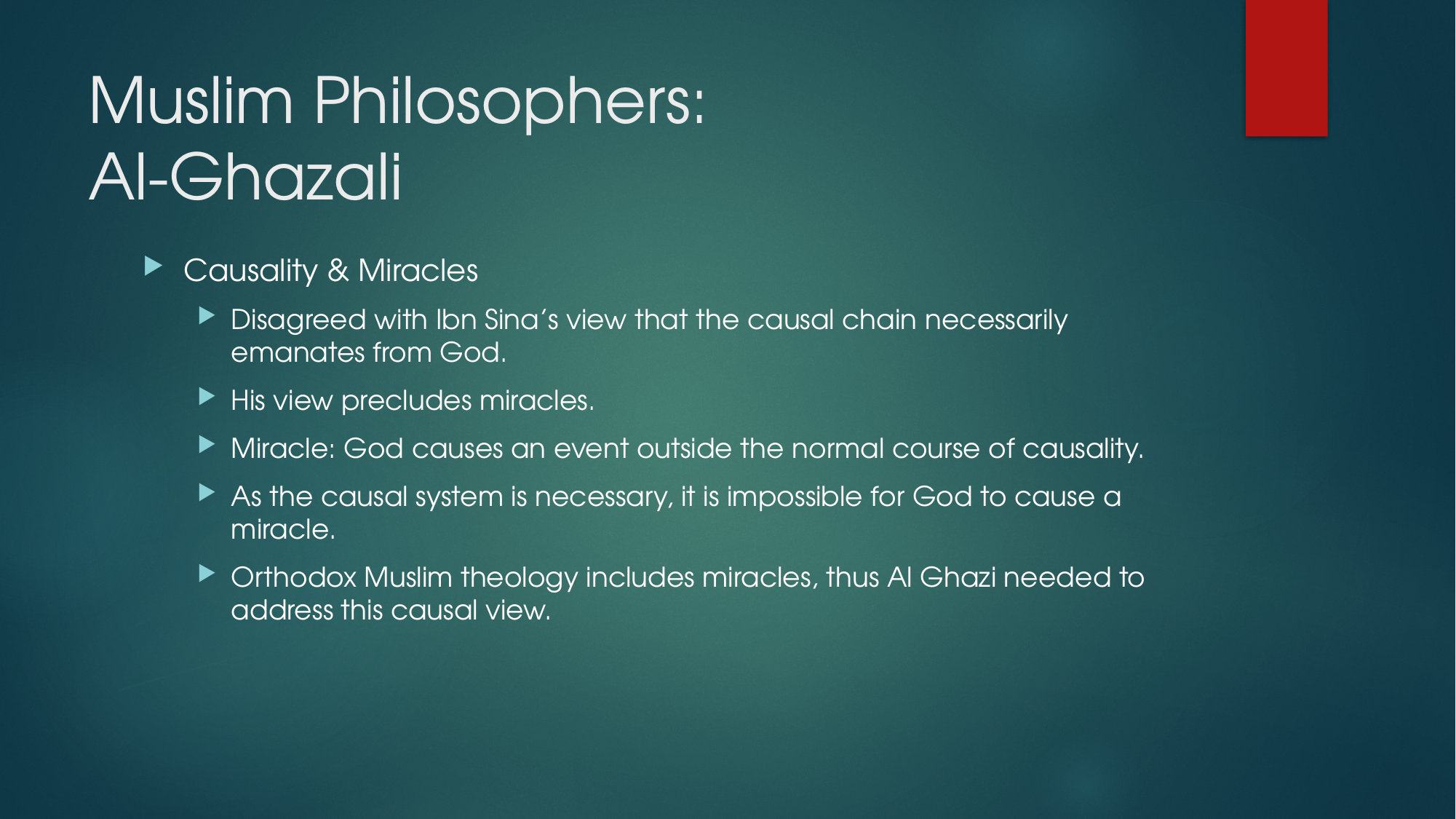

# Muslim Philosophers: Al-Ghazali
Causality & Miracles
Disagreed with Ibn Sina’s view that the causal chain necessarily emanates from God.
His view precludes miracles.
Miracle: God causes an event outside the normal course of causality.
As the causal system is necessary, it is impossible for God to cause a miracle.
Orthodox Muslim theology includes miracles, thus Al Ghazi needed to address this causal view.